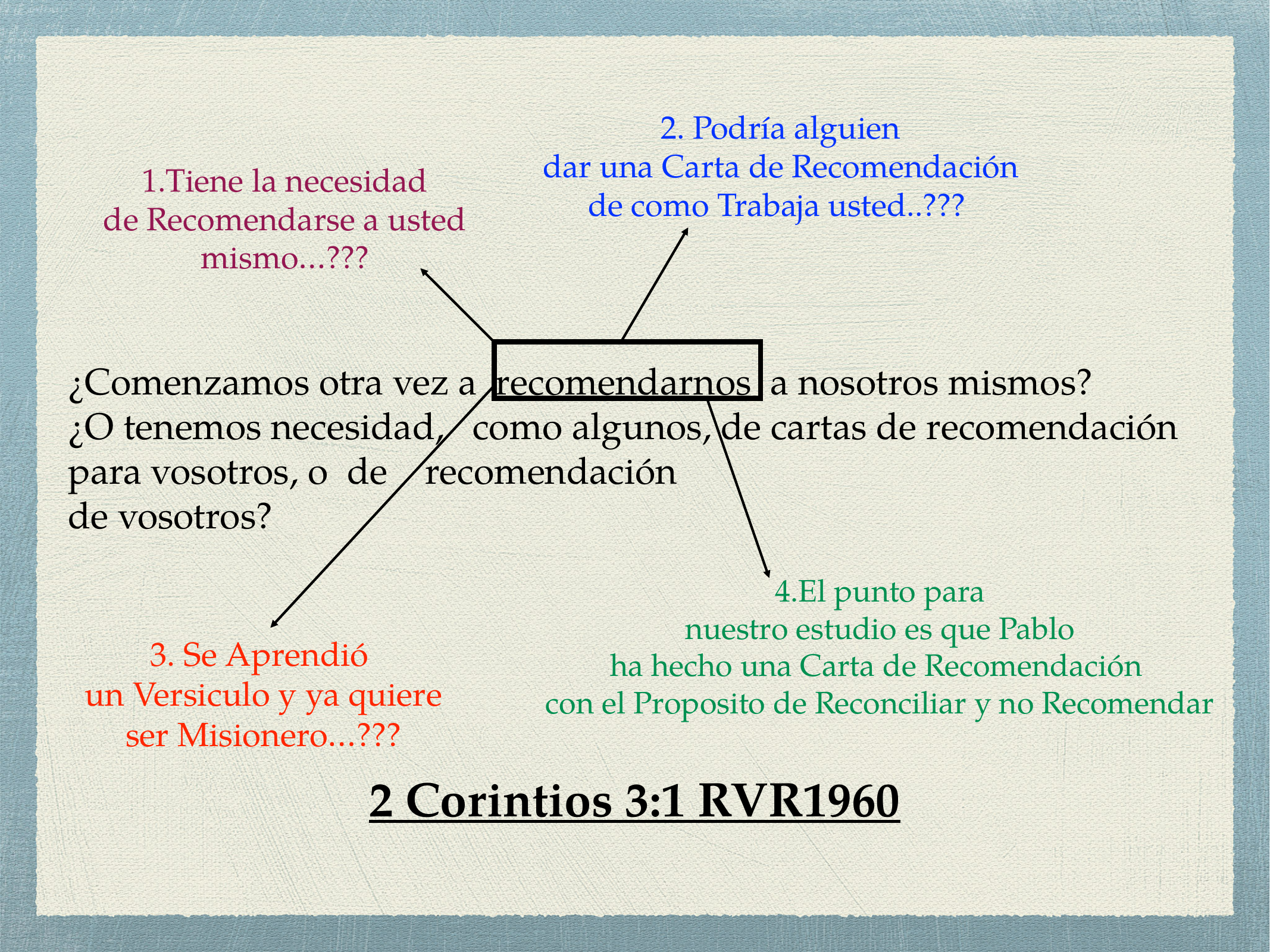

# ¿Comenzamos otra vez a  recomendarnos  a nosotros mismos?
¿O tenemos necesidad,   como algunos, de cartas de recomendación para vosotros, o  de    recomendación
de vosotros?

2 Corintios 3:1 RVR1960
2. Podría alguien
dar una Carta de Recomendación
de como Trabaja usted..???
1.Tiene la necesidad
de Recomendarse a usted
mismo…???

4.El punto para
nuestro estudio es que Pablo
ha hecho una Carta de Recomendación
con el Proposito de Reconciliar y no Recomendar
3. Se Aprendió
un Versiculo y ya quiere
ser Misionero…???